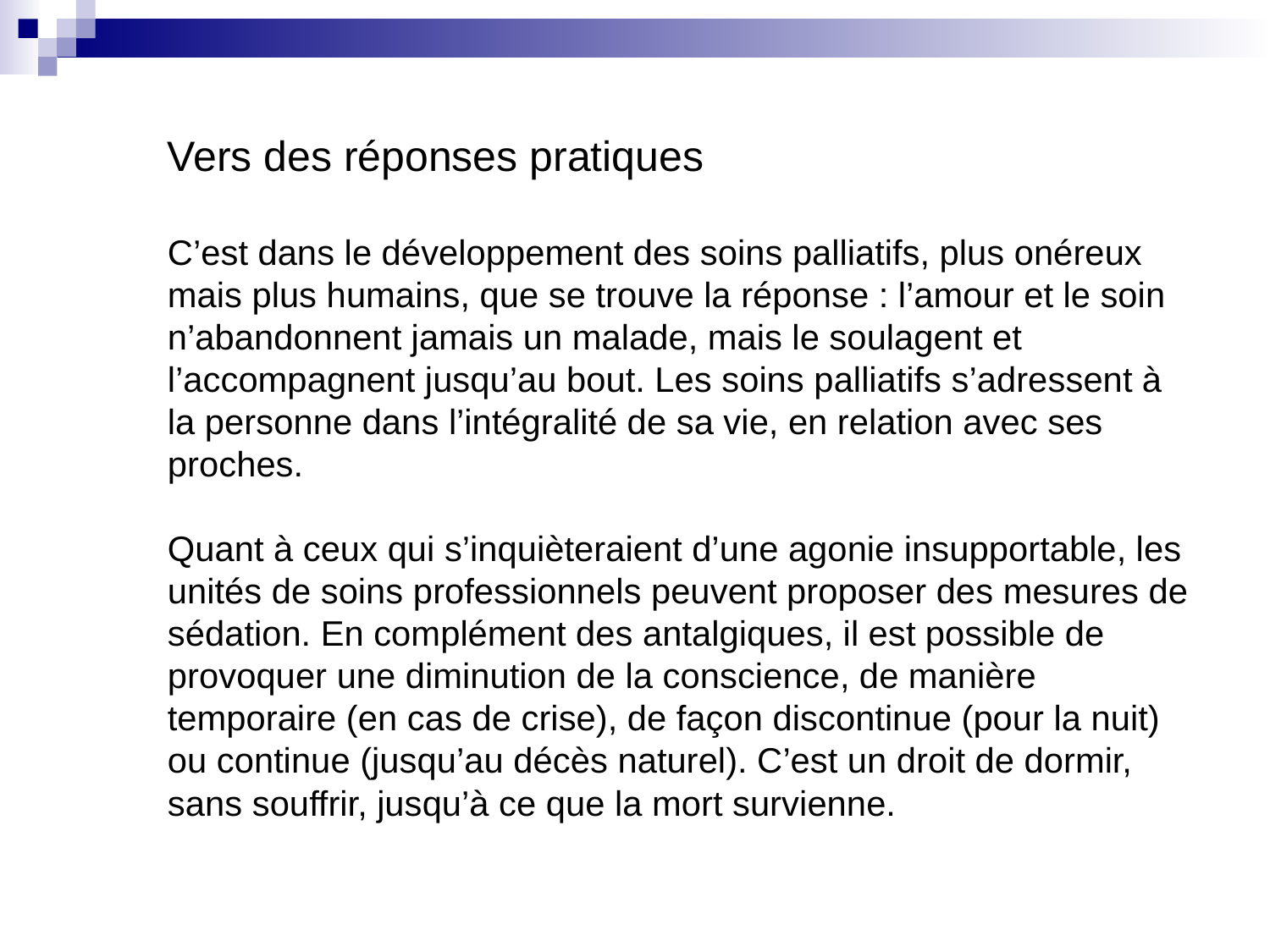

Vers des réponses pratiques

C’est dans le développement des soins palliatifs, plus onéreux mais plus humains, que se trouve la réponse : l’amour et le soin n’abandonnent jamais un malade, mais le soulagent et l’accompagnent jusqu’au bout. Les soins palliatifs s’adressent à la personne dans l’intégralité de sa vie, en relation avec ses proches.

Quant à ceux qui s’inquièteraient d’une agonie insupportable, les unités de soins professionnels peuvent proposer des mesures de sédation. En complément des antalgiques, il est possible de provoquer une diminution de la conscience, de manière temporaire (en cas de crise), de façon discontinue (pour la nuit) ou continue (jusqu’au décès naturel). C’est un droit de dormir, sans souffrir, jusqu’à ce que la mort survienne.